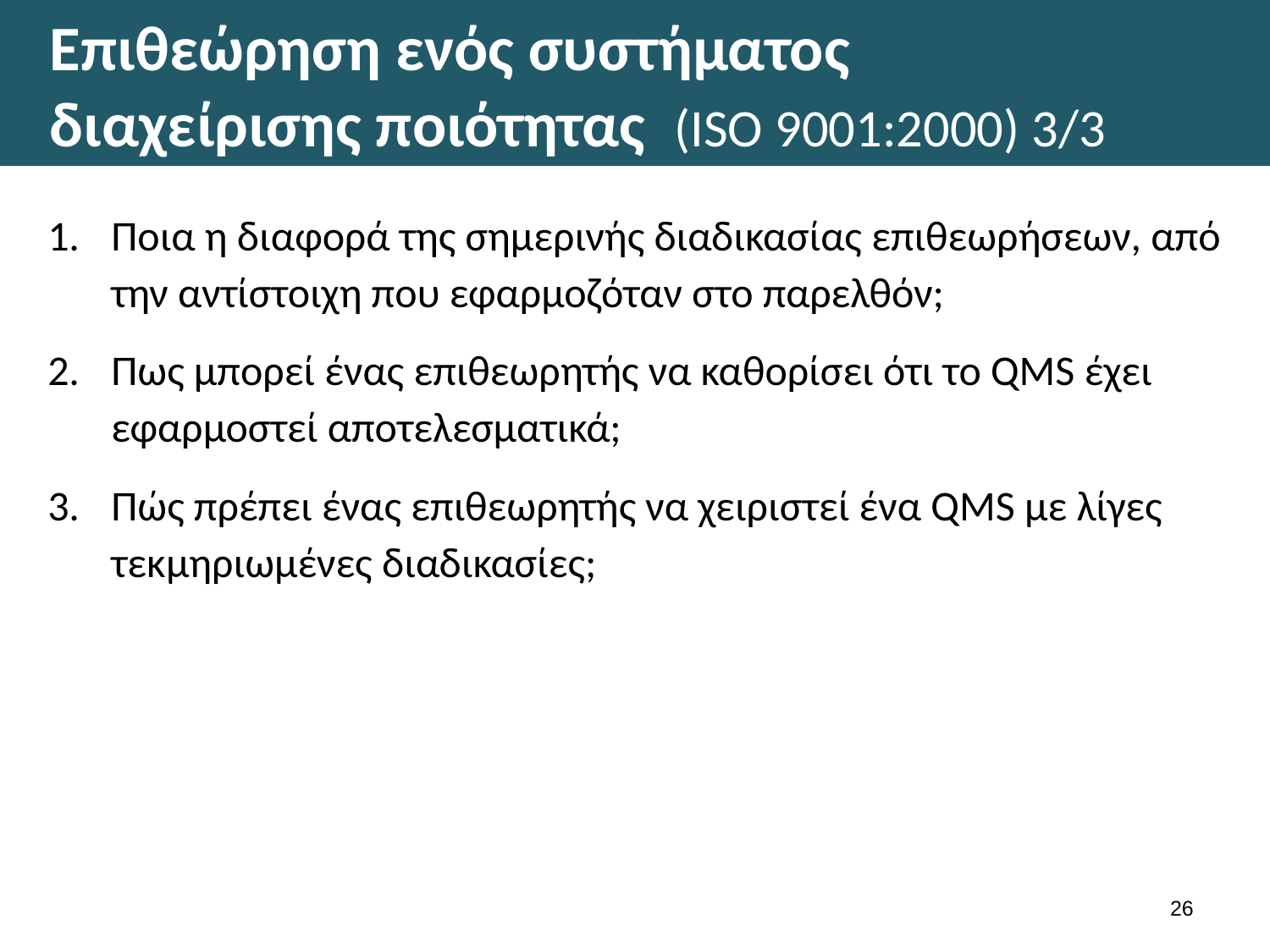

# Επιθεώρηση ενός συστήματος διαχείρισης ποιότητας  (ISO 9001:2000) 3/3
Ποια η διαφορά της σημερινής διαδικασίας επιθεωρήσεων, από την αντίστοιχη που εφαρμοζόταν στο παρελθόν;
Πως μπορεί ένας επιθεωρητής να καθορίσει ότι το QMS έχει εφαρμοστεί αποτελεσματικά;
Πώς πρέπει ένας επιθεωρητής να χειριστεί ένα QMS με λίγες τεκμηριωμένες διαδικασίες;
26